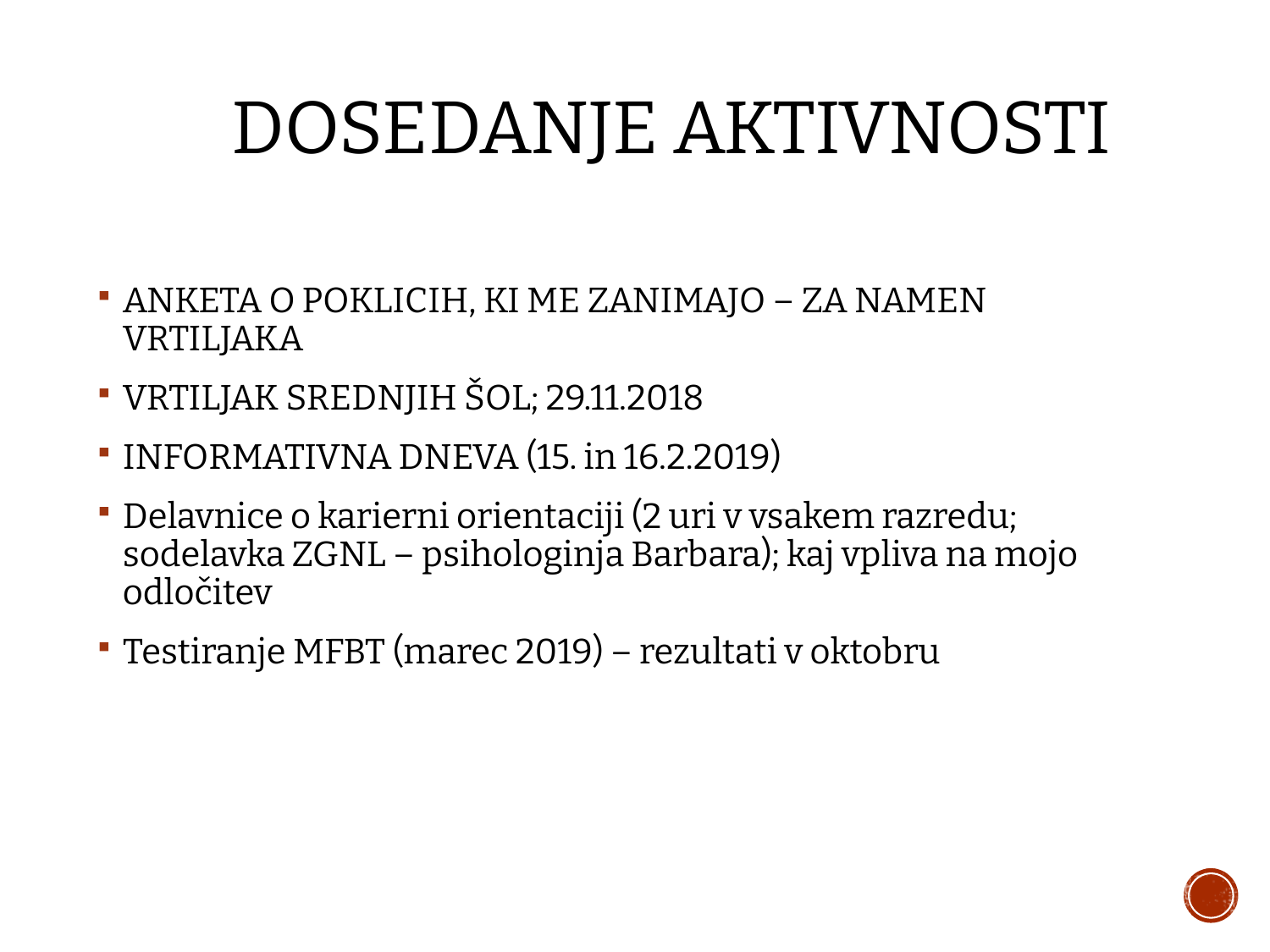

# DOSEDANJE AKTIVNOSTI
ANKETA O POKLICIH, KI ME ZANIMAJO – ZA NAMEN VRTILJAKA
VRTILJAK SREDNJIH ŠOL; 29.11.2018
INFORMATIVNA DNEVA (15. in 16.2.2019)
Delavnice o karierni orientaciji (2 uri v vsakem razredu; sodelavka ZGNL – psihologinja Barbara); kaj vpliva na mojo odločitev
Testiranje MFBT (marec 2019) – rezultati v oktobru